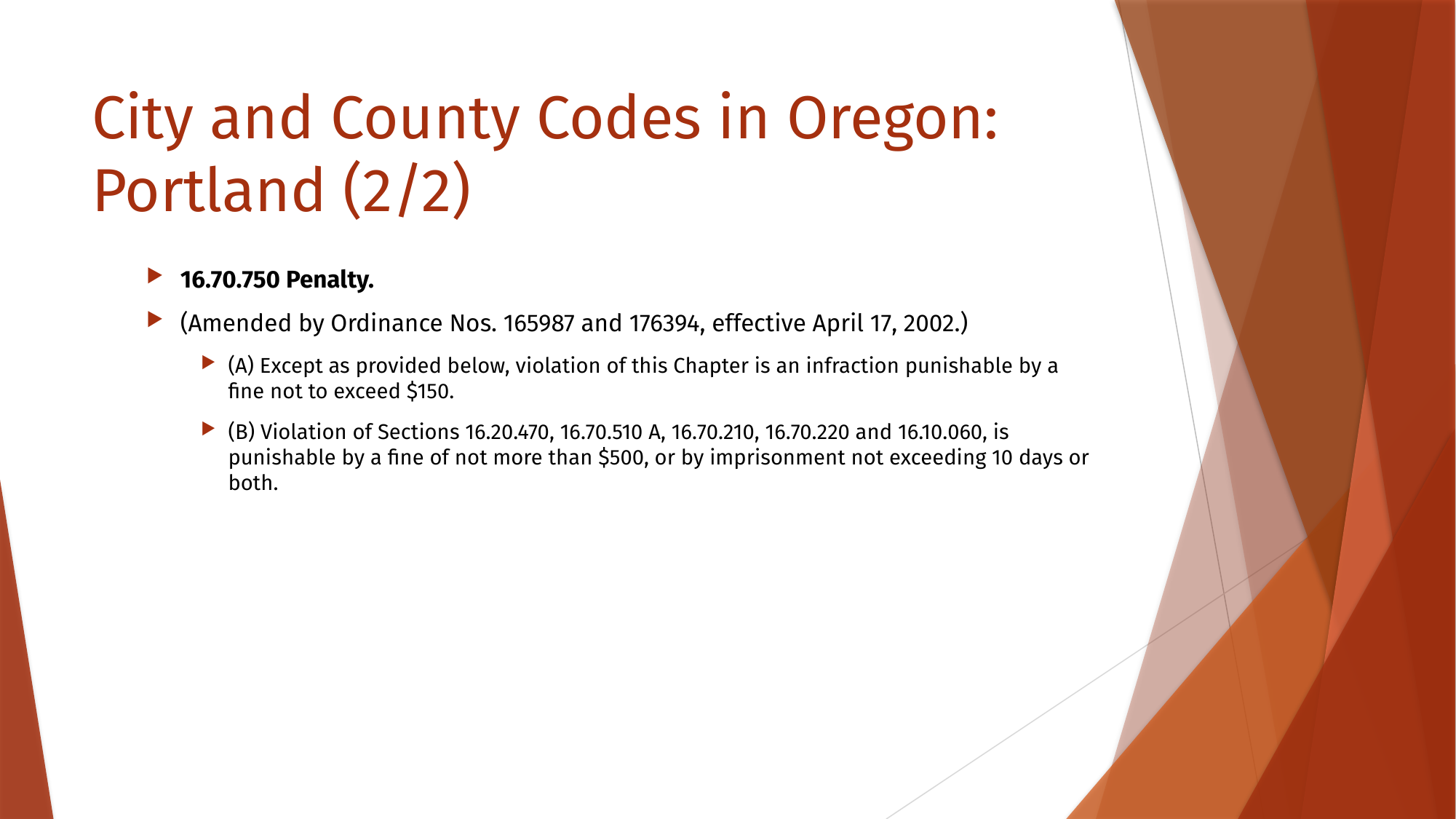

# City and County Codes in Oregon: Portland (2/2)
16.70.750 Penalty.
(Amended by Ordinance Nos. 165987 and 176394, effective April 17, 2002.)
(A) Except as provided below, violation of this Chapter is an infraction punishable by a fine not to exceed $150.
(B) Violation of Sections 16.20.470, 16.70.510 A, 16.70.210, 16.70.220 and 16.10.060, is punishable by a fine of not more than $500, or by imprisonment not exceeding 10 days or both.